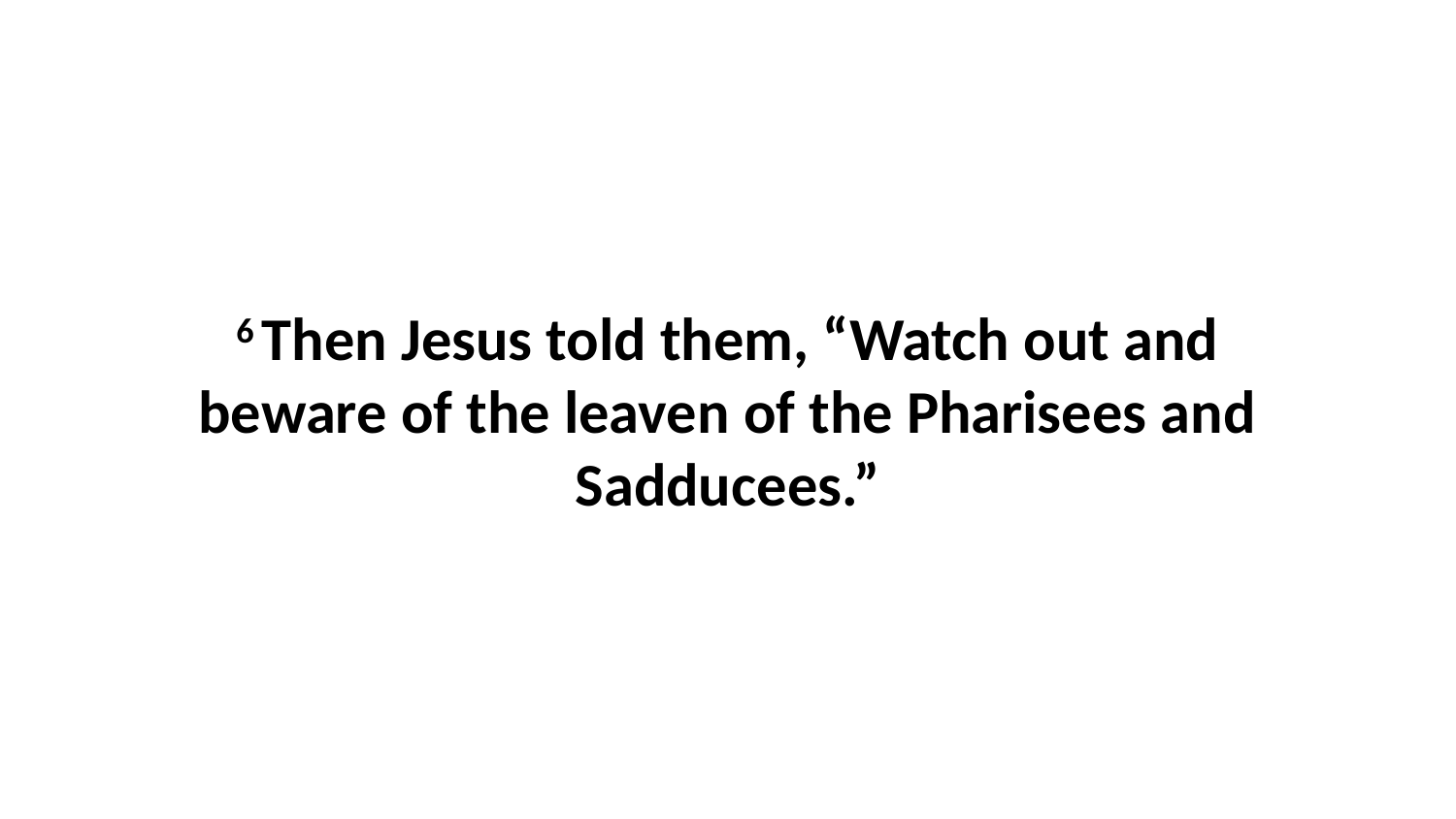

6 Then Jesus told them, “Watch out and beware of the leaven of the Pharisees and Sadducees.”